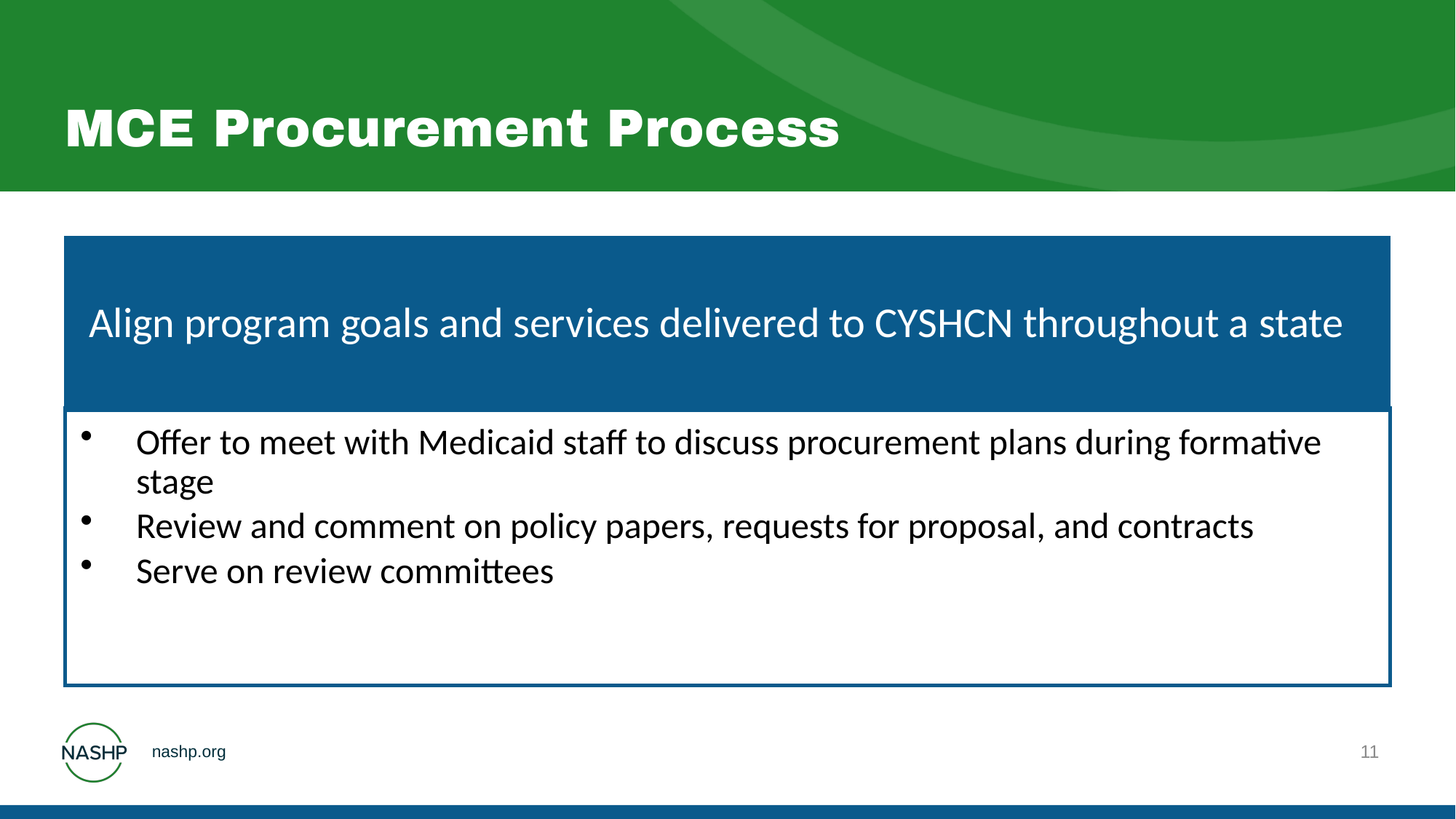

# MCE Procurement Process
Align program goals and services delivered to CYSHCN throughout a state
Offer to meet with Medicaid staff to discuss procurement plans during formative stage
Review and comment on policy papers, requests for proposal, and contracts
Serve on review committees
11